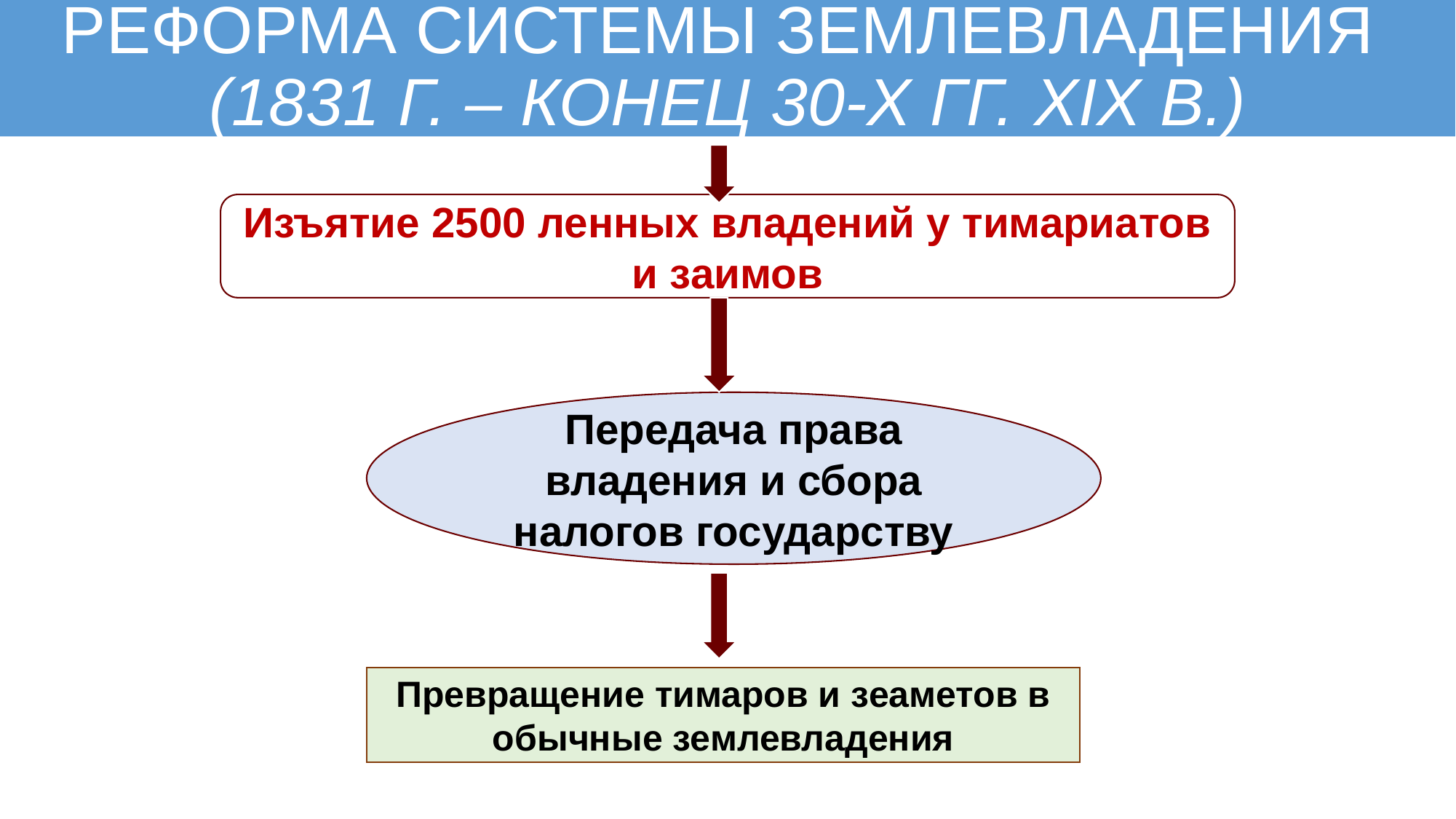

# РЕФОРМА СИСТЕМЫ ЗЕМЛЕВЛАДЕНИЯ (1831 Г. – КОНЕЦ 30-Х ГГ. XIX В.)

Изъятие 2500 ленных владений у тимариатов и заимов

Передача права владения и сбора налогов государству

Превращение тимаров и зеаметов в обычные землевладения